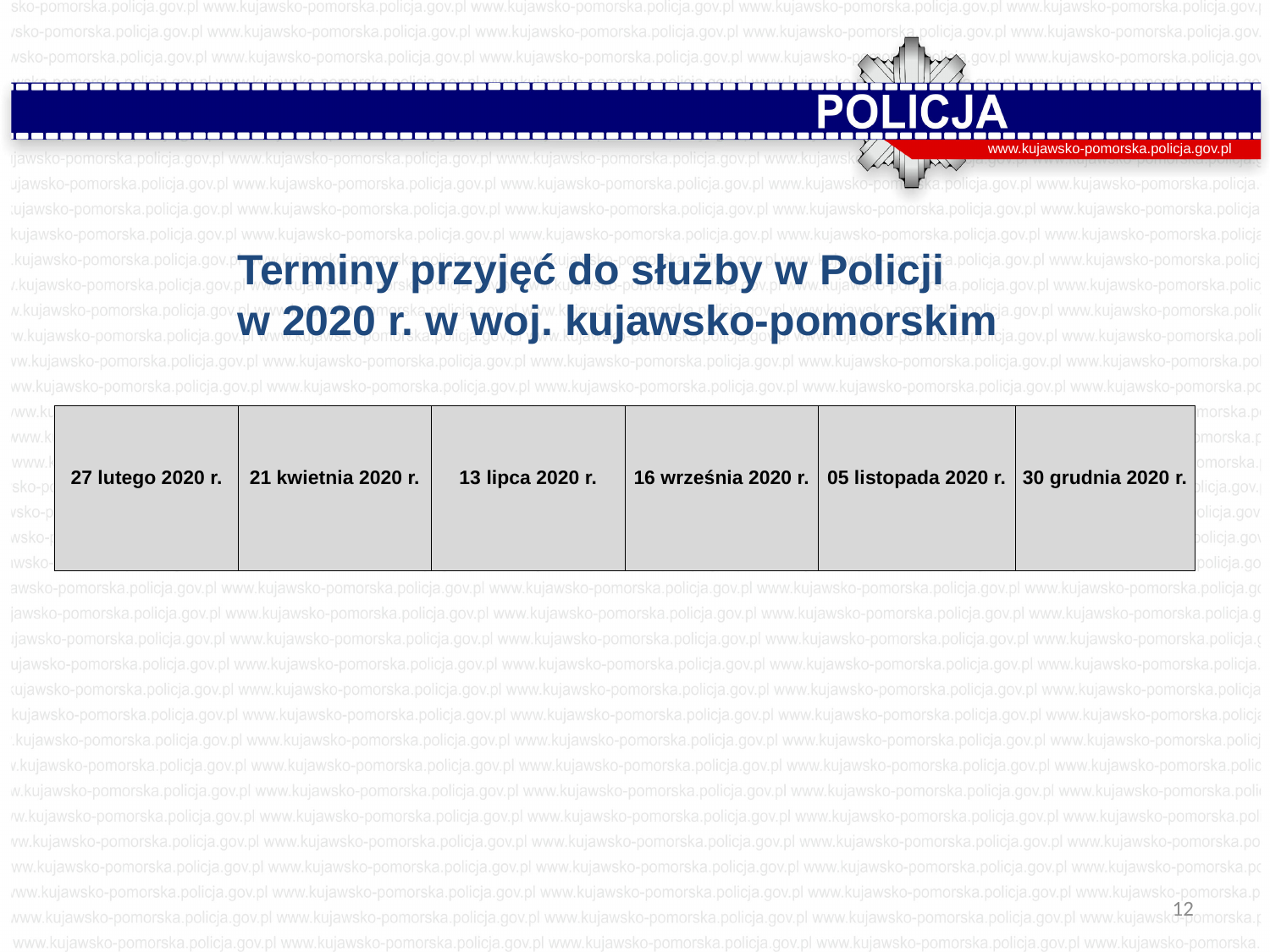

www.kujawsko-pomorska.policja.gov.pl
Terminy przyjęć do służby w Policji
w 2020 r. w woj. kujawsko-pomorskim
| 27 lutego 2020 r. | 21 kwietnia 2020 r. | 13 lipca 2020 r. | 16 września 2020 r. | 05 listopada 2020 r. | 30 grudnia 2020 r. |
| --- | --- | --- | --- | --- | --- |
12